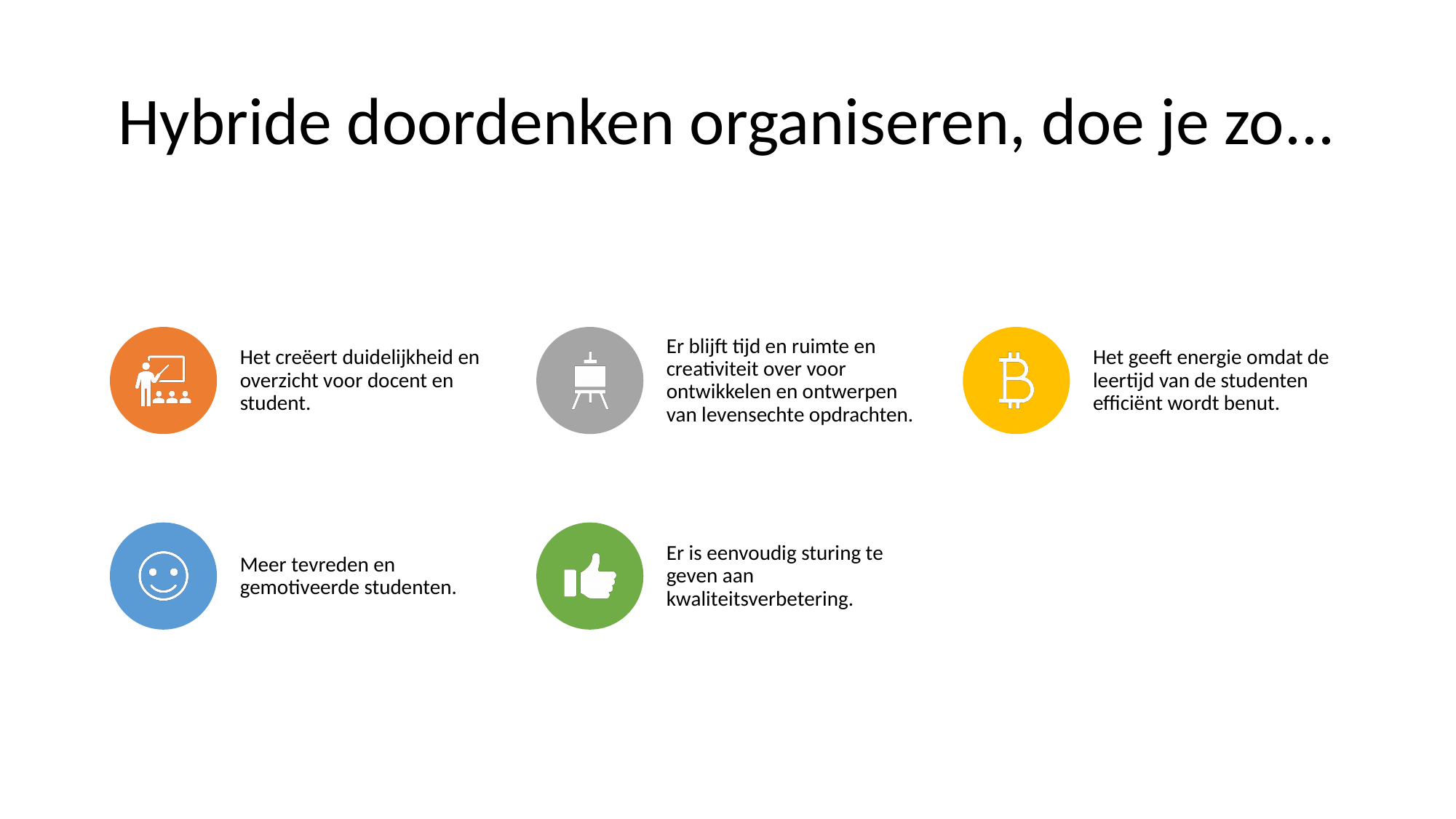

# Hybride doordenken organiseren, doe je zo...
Het creëert duidelijkheid en overzicht voor docent en student.
Er blijft tijd en ruimte en creativiteit over voor ontwikkelen en ontwerpen van levensechte opdrachten.
Het geeft energie omdat de leertijd van de studenten efficiënt wordt benut.
Meer tevreden en gemotiveerde studenten.
Er is eenvoudig sturing te geven aan kwaliteitsverbetering.